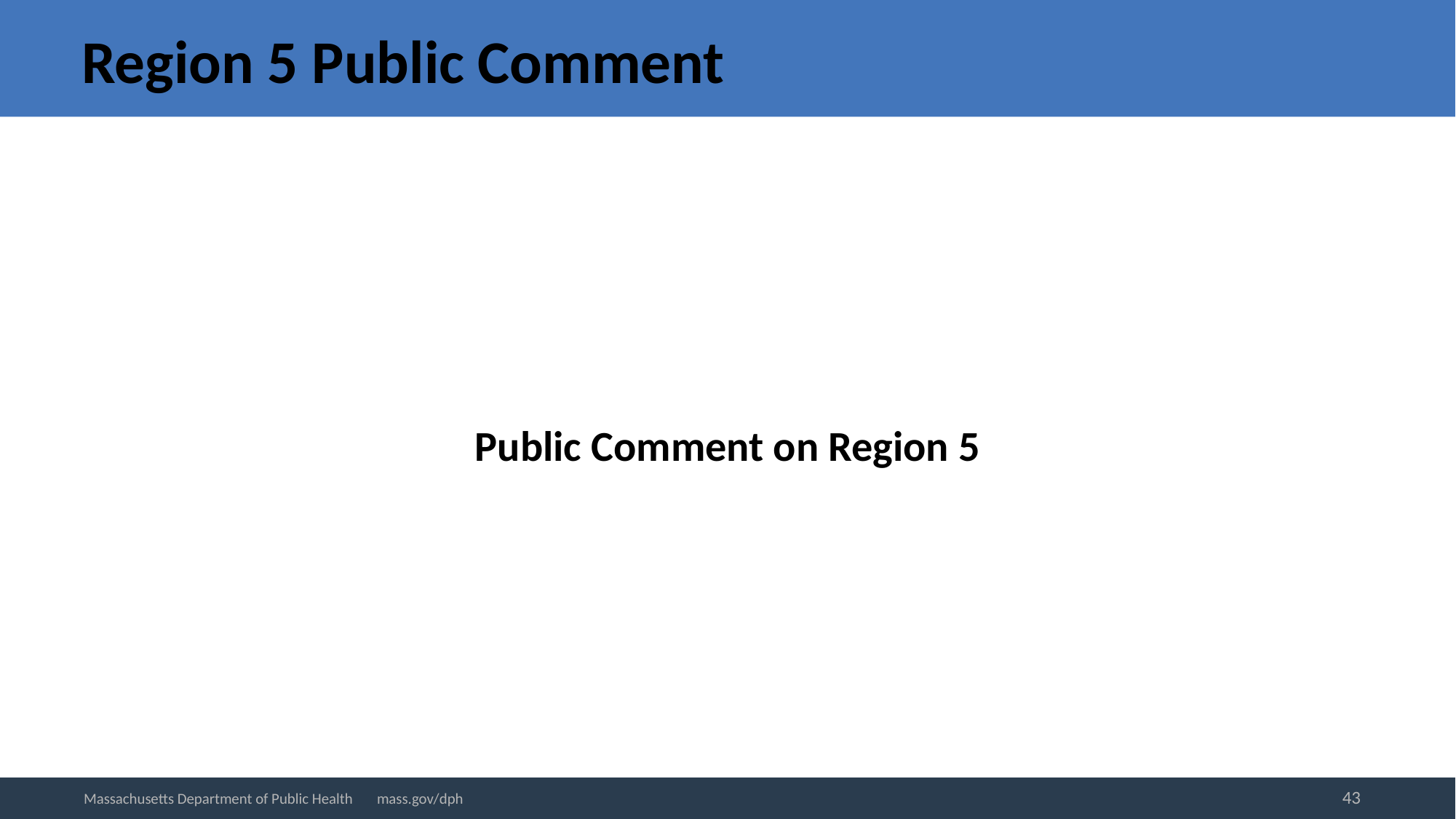

# Region 5 Public Comment

Public Comment on Region 5
43
Massachusetts Department of Public Health       mass.gov/dph